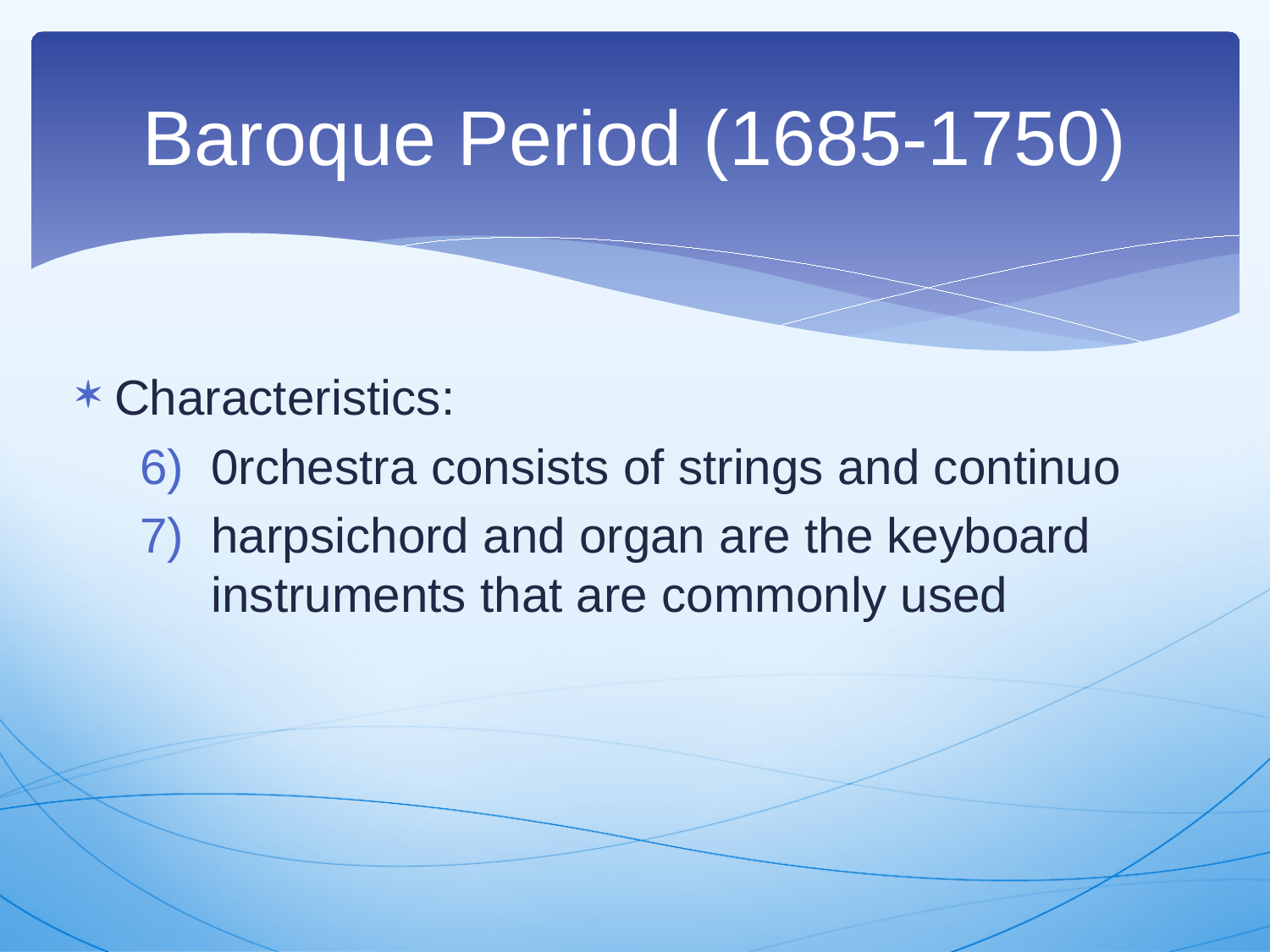

# Baroque Period (1685-1750)
Characteristics:
0rchestra consists of strings and continuo
harpsichord and organ are the keyboard instruments that are commonly used